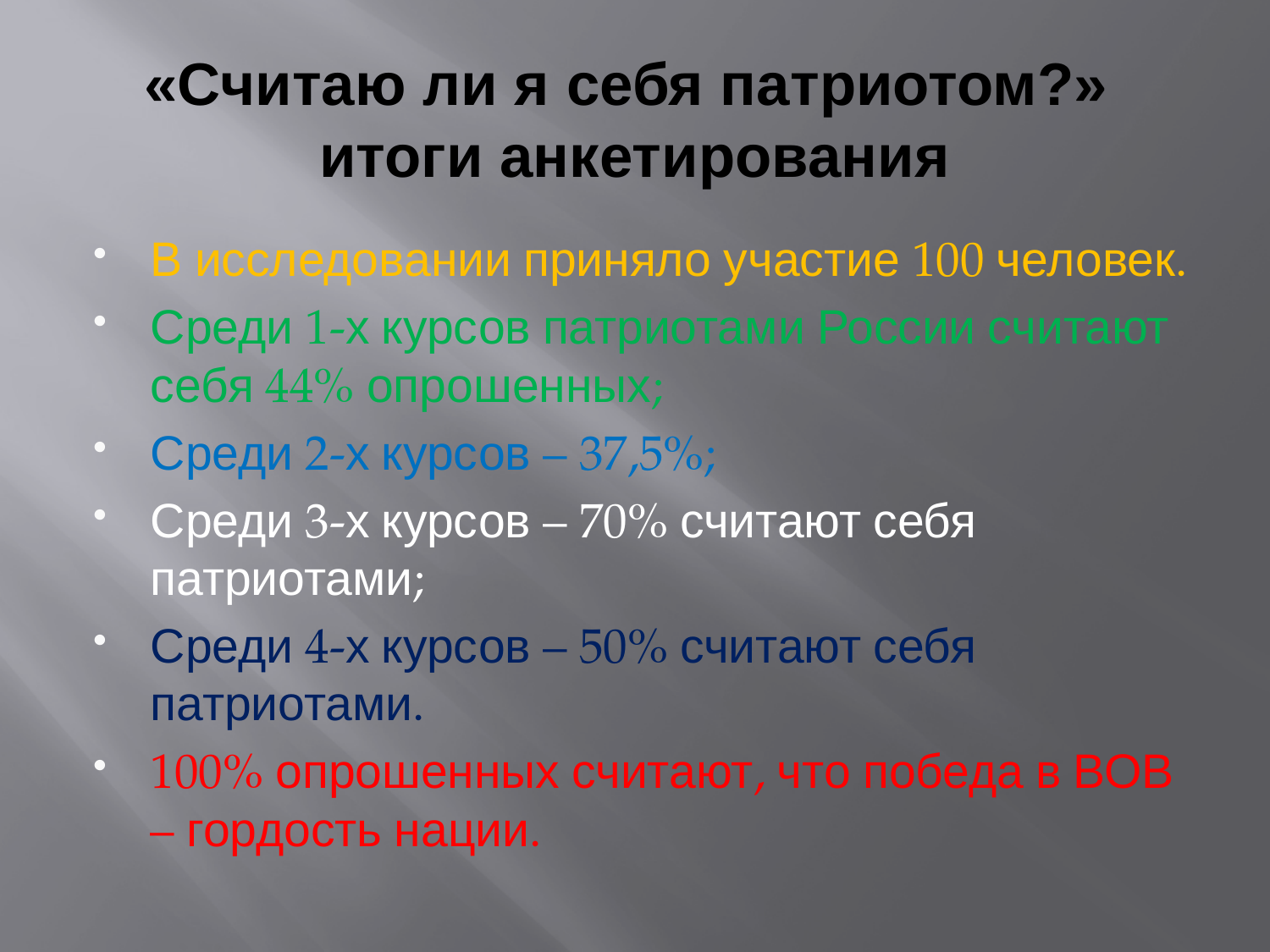

# «Считаю ли я себя патриотом?» итоги анкетирования
В исследовании приняло участие 100 человек.
Среди 1-х курсов патриотами России считают себя 44% опрошенных;
Среди 2-х курсов – 37,5%;
Среди 3-х курсов – 70% считают себя патриотами;
Среди 4-х курсов – 50% считают себя патриотами.
100% опрошенных считают, что победа в ВОВ – гордость нации.